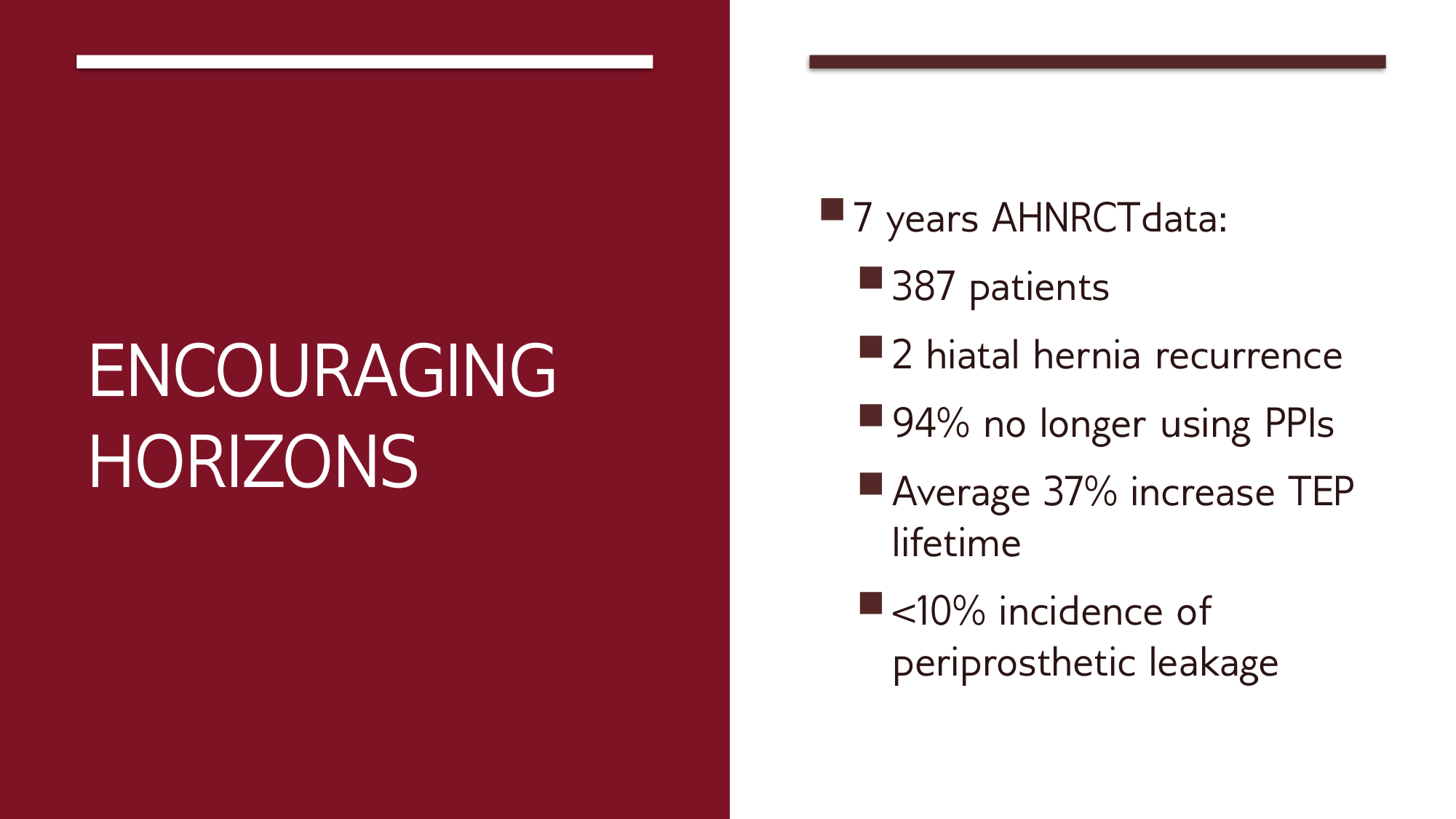

7 years AHNRCTdata:
387 patients
2 hiatal hernia recurrence
94% no longer using PPIs
Average 37% increase TEP lifetime
<10% incidence of periprosthetic leakage
# Encouraging Horizons